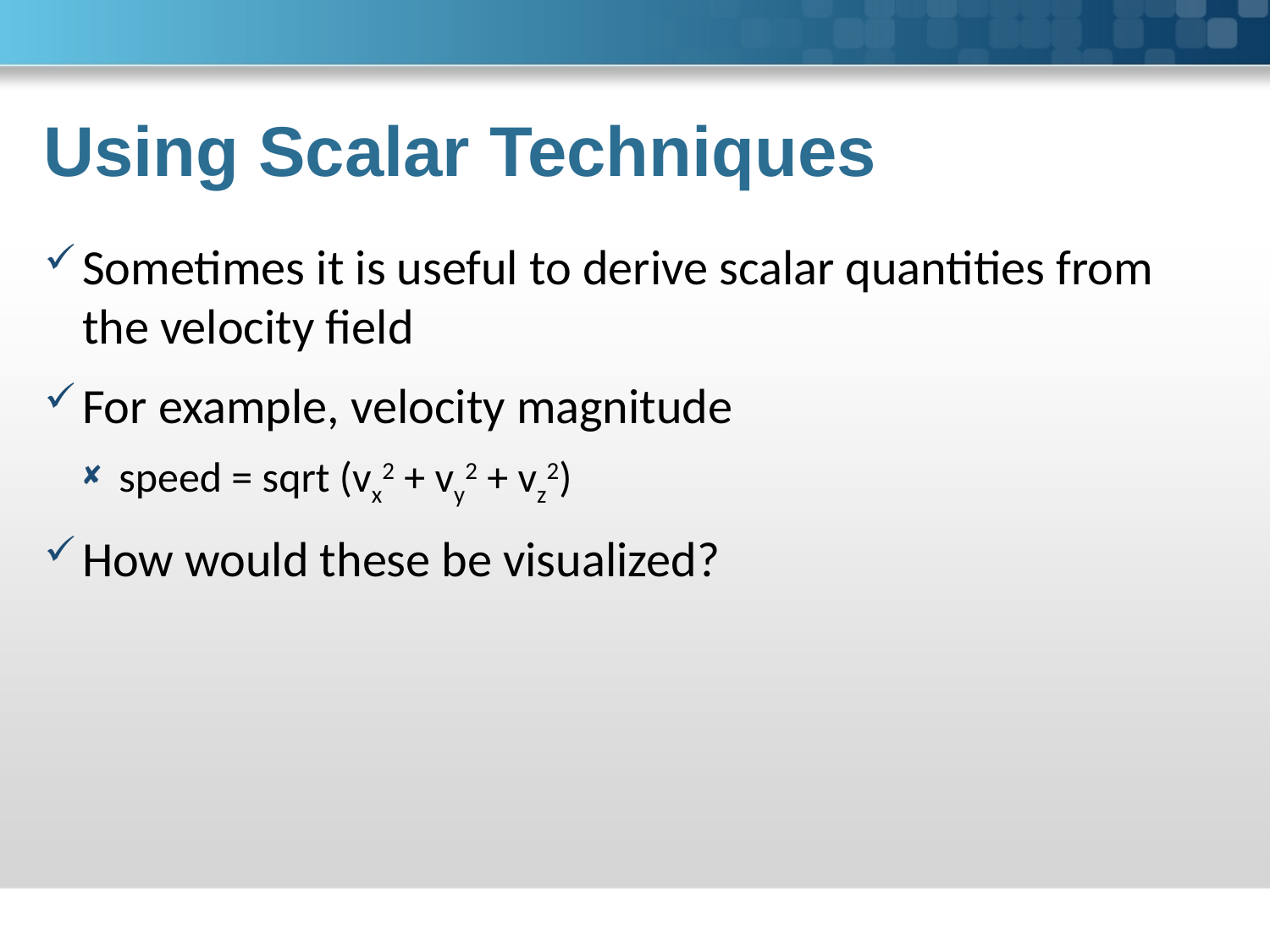

# Using Scalar Techniques
Sometimes it is useful to derive scalar quantities from the velocity field
For example, velocity magnitude
speed = sqrt (vx2 + vy2 + vz2)
How would these be visualized?